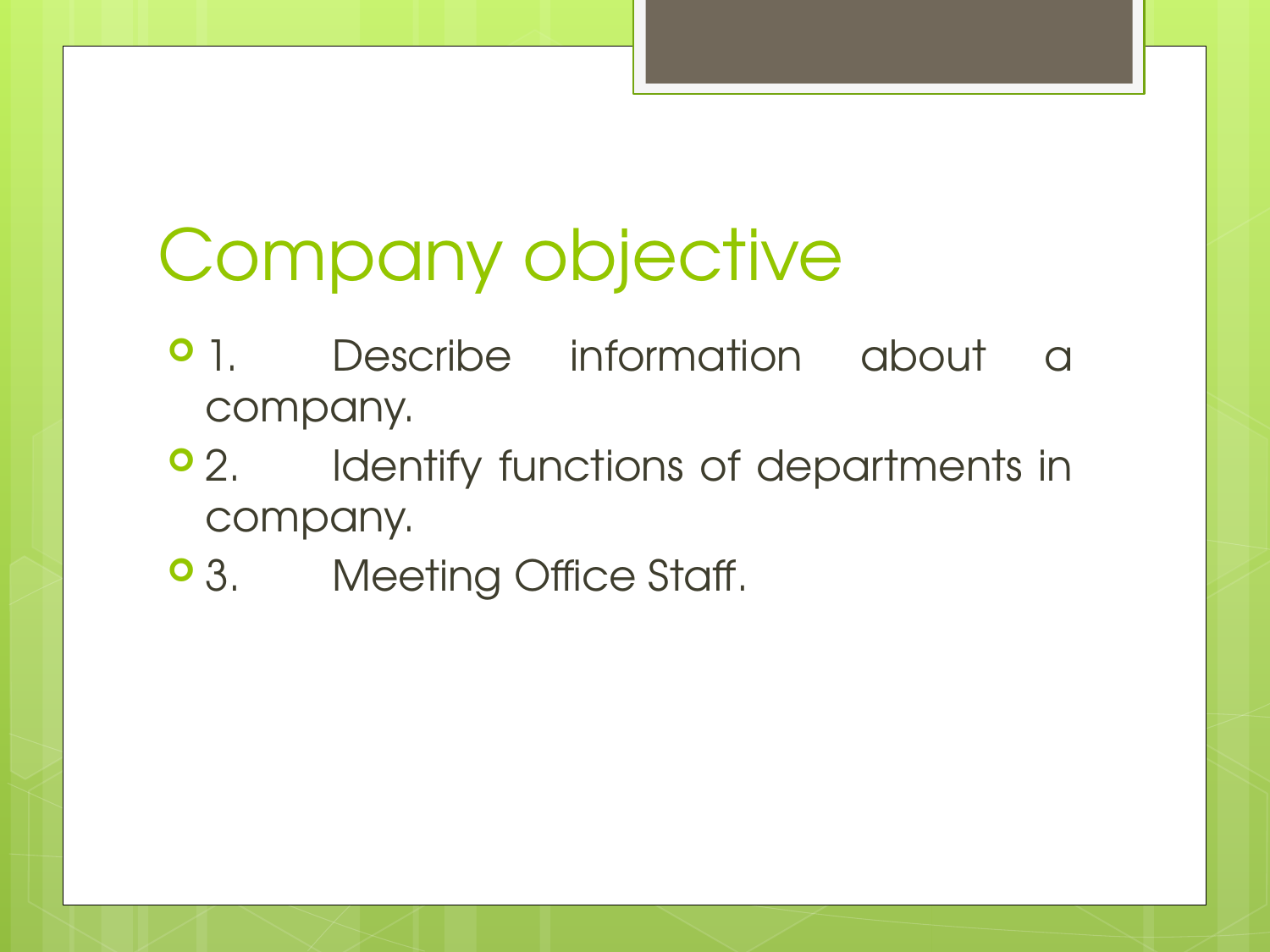

# Company objective
1.	Describe information about a company.
2.	Identify functions of departments in company.
3.	Meeting Office Staff.